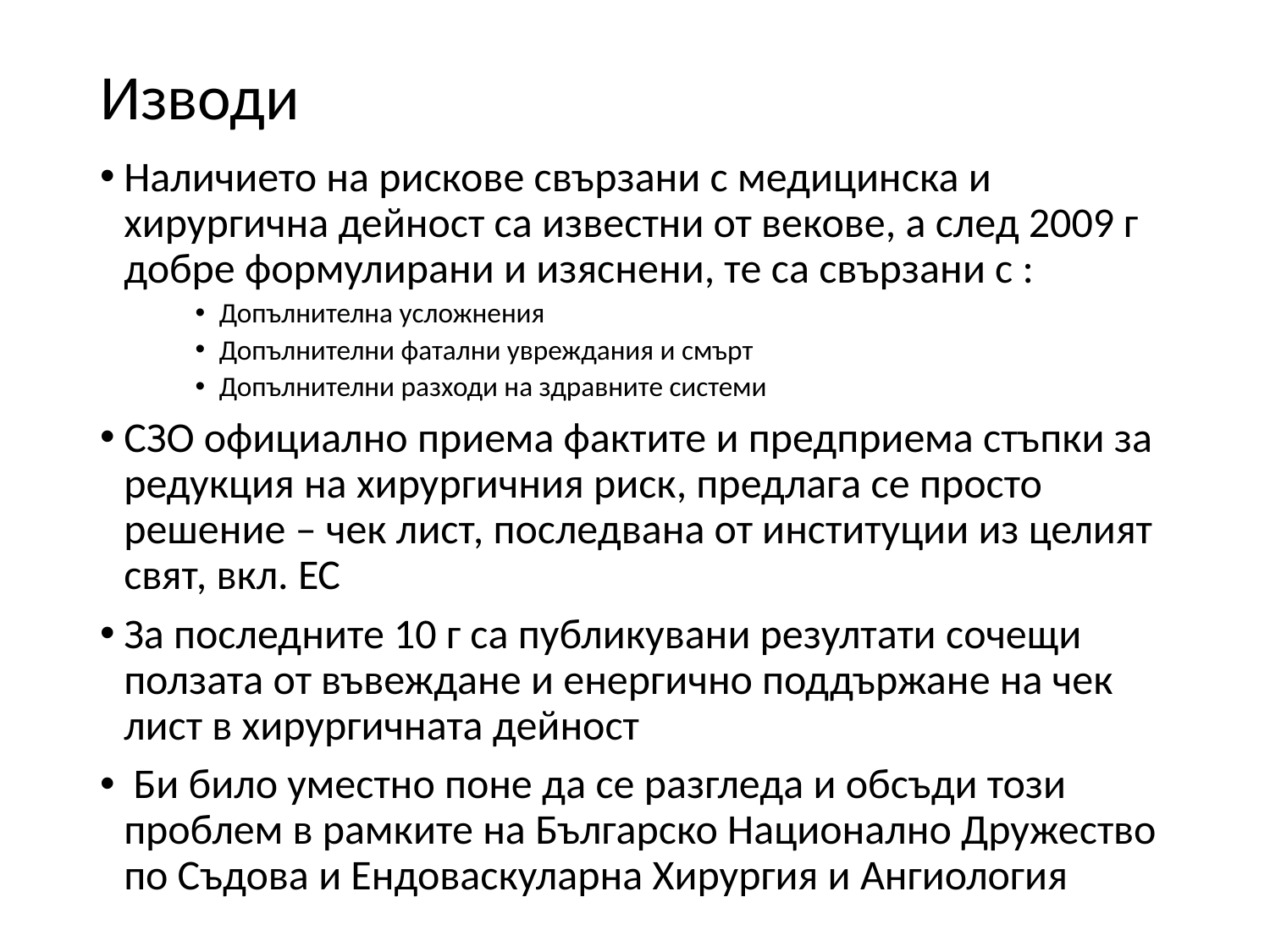

# Изводи
Наличието на рискове свързани с медицинска и хирургична дейност са известни от векове, а след 2009 г добре формулирани и изяснени, те са свързани с :
Допълнителна усложнения
Допълнителни фатални увреждания и смърт
Допълнителни разходи на здравните системи
СЗО официално приема фактите и предприема стъпки за редукция на хирургичния риск, предлага се просто решение – чек лист, последвана от институции из целият свят, вкл. ЕС
За последните 10 г са публикувани резултати сочещи ползата от въвеждане и енергично поддържане на чек лист в хирургичната дейност
 Би било уместно поне да се разгледа и обсъди този проблем в рамките на Българско Национално Дружество по Съдова и Ендоваскуларна Хирургия и Ангиология